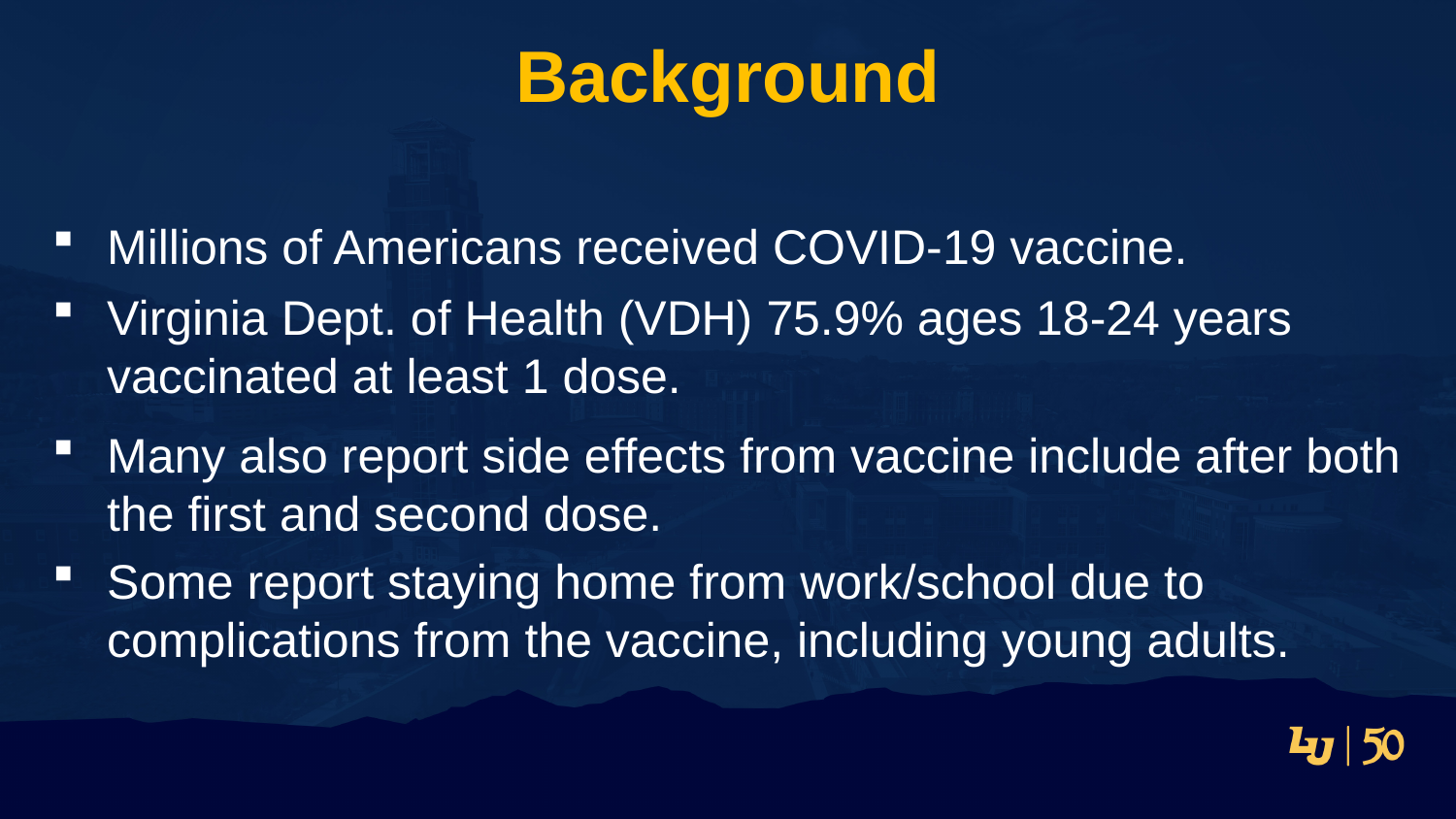

# Background

Millions of Americans received COVID-19 vaccine.
Virginia Dept. of Health (VDH) 75.9% ages 18-24 years  vaccinated at least 1 dose.
Many also report side effects from vaccine include after both the first and second dose.
Some report staying home from work/school due to complications from the vaccine, including young adults.